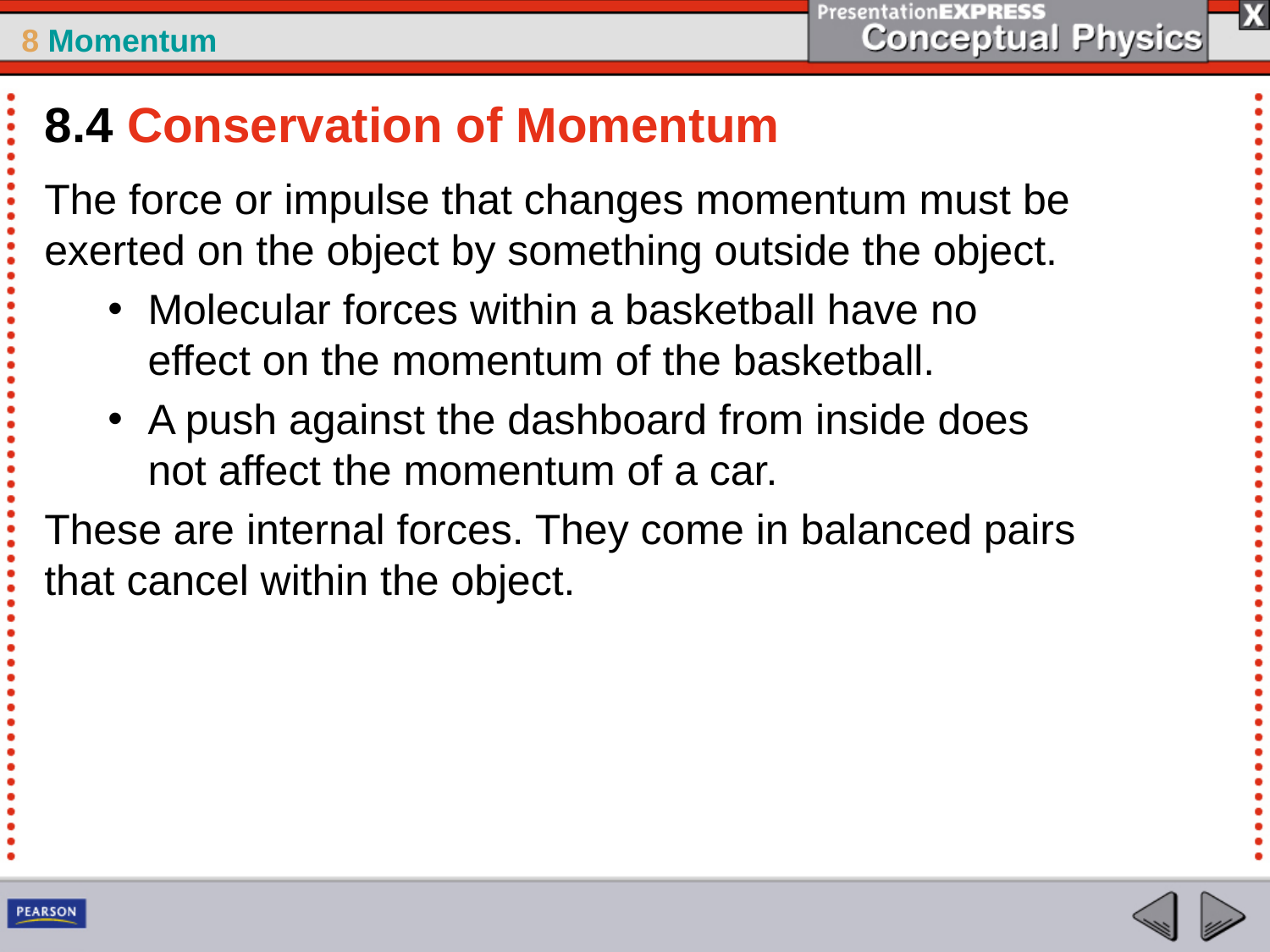

8.4 Conservation of Momentum
The force or impulse that changes momentum must be exerted on the object by something outside the object.
Molecular forces within a basketball have no effect on the momentum of the basketball.
A push against the dashboard from inside does not affect the momentum of a car.
These are internal forces. They come in balanced pairs that cancel within the object.